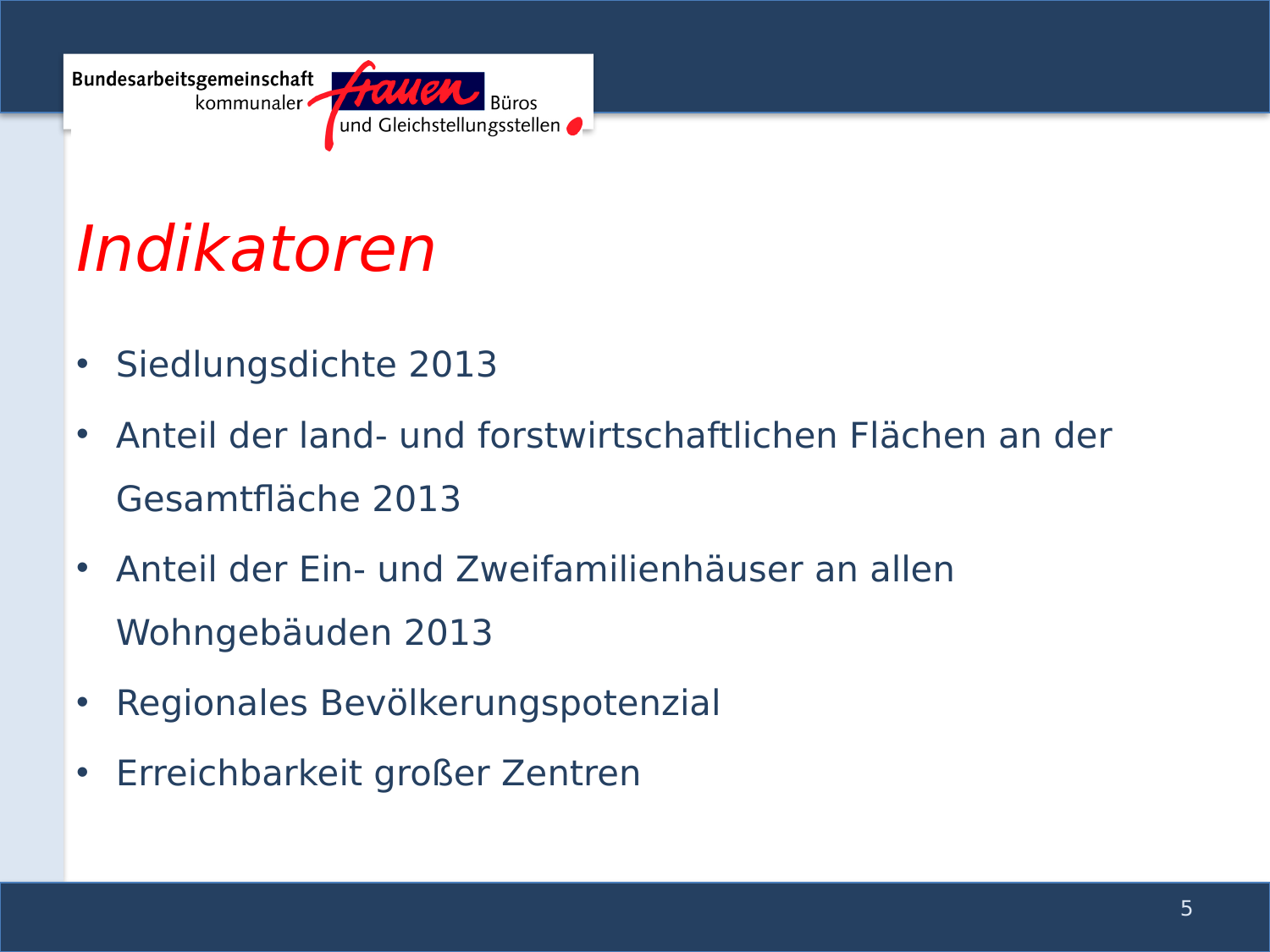

# Indikatoren
Siedlungsdichte 2013
Anteil der land- und forstwirtschaftlichen Flächen an der Gesamtfläche 2013
Anteil der Ein- und Zweifamilienhäuser an allen Wohngebäuden 2013
Regionales Bevölkerungspotenzial
Erreichbarkeit großer Zentren
5